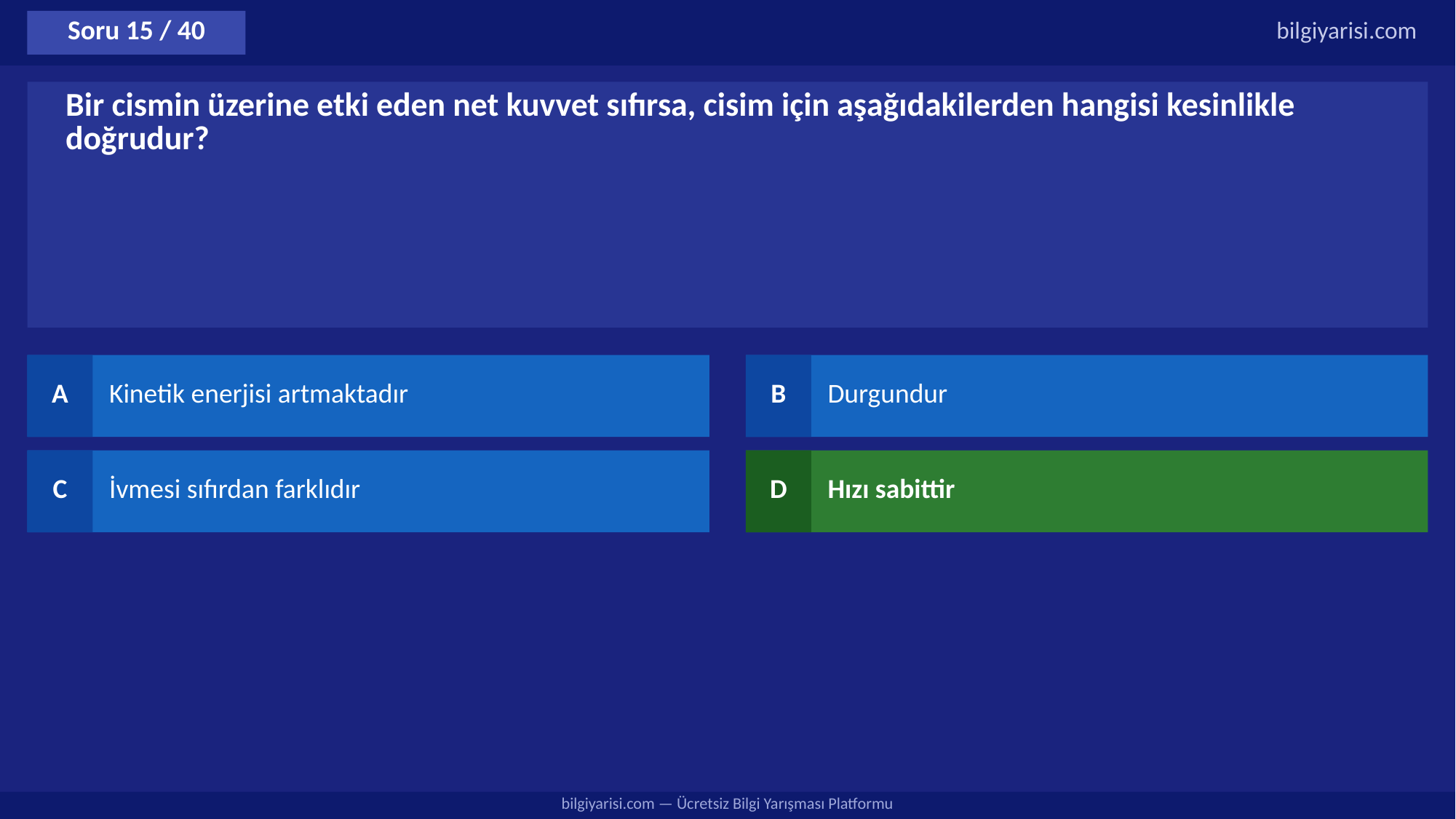

Soru 15 / 40
bilgiyarisi.com

Bir cismin üzerine etki eden net kuvvet sıfırsa, cisim için aşağıdakilerden hangisi kesinlikle doğrudur?

A
Kinetik enerjisi artmaktadır

B
Durgundur

C
İvmesi sıfırdan farklıdır

D
Hızı sabittir
bilgiyarisi.com — Ücretsiz Bilgi Yarışması Platformu